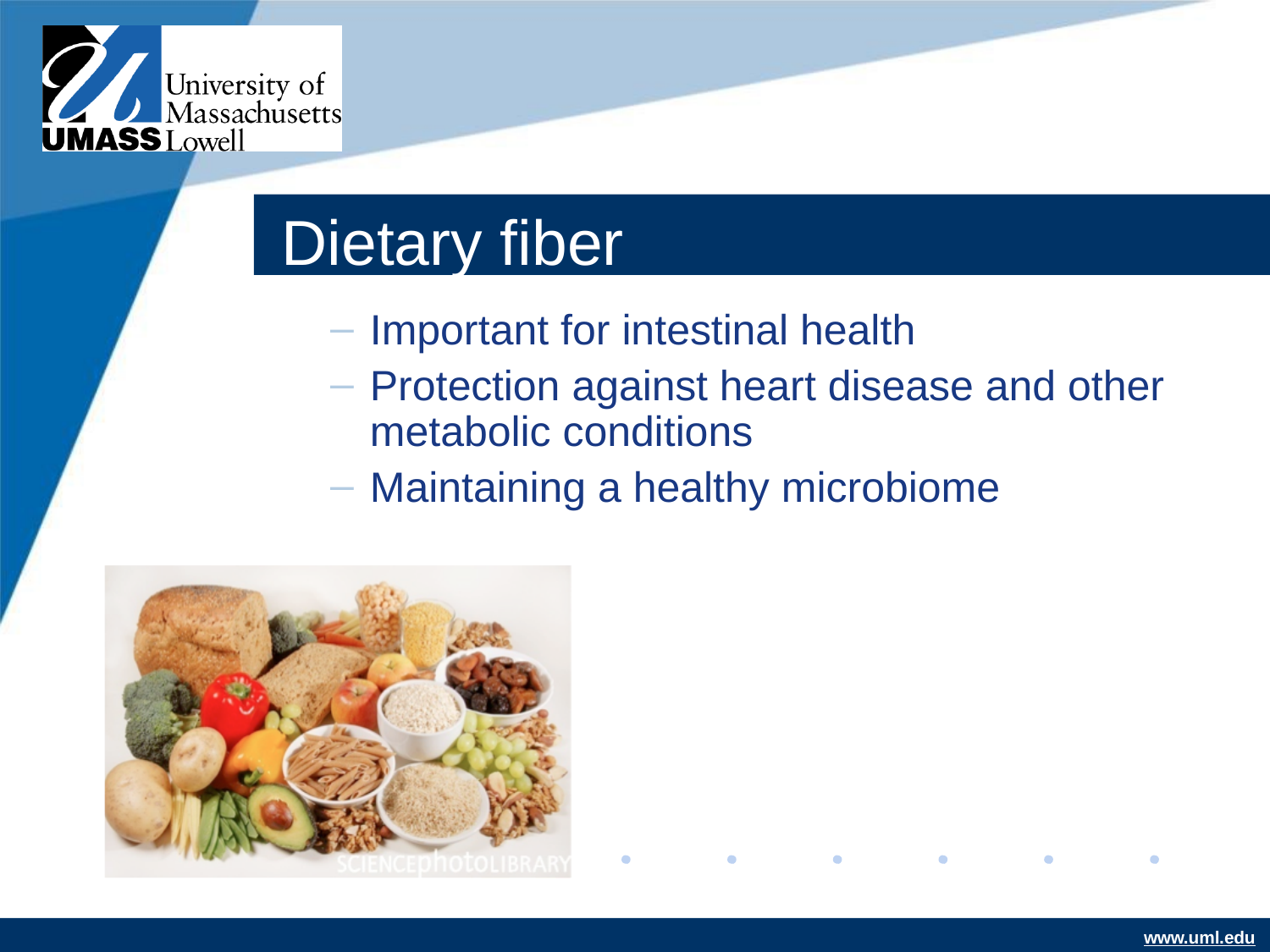

# Dietary fiber

Important for intestinal health
Protection against heart disease and other metabolic conditions
Maintaining a healthy microbiome

www.uml.edu